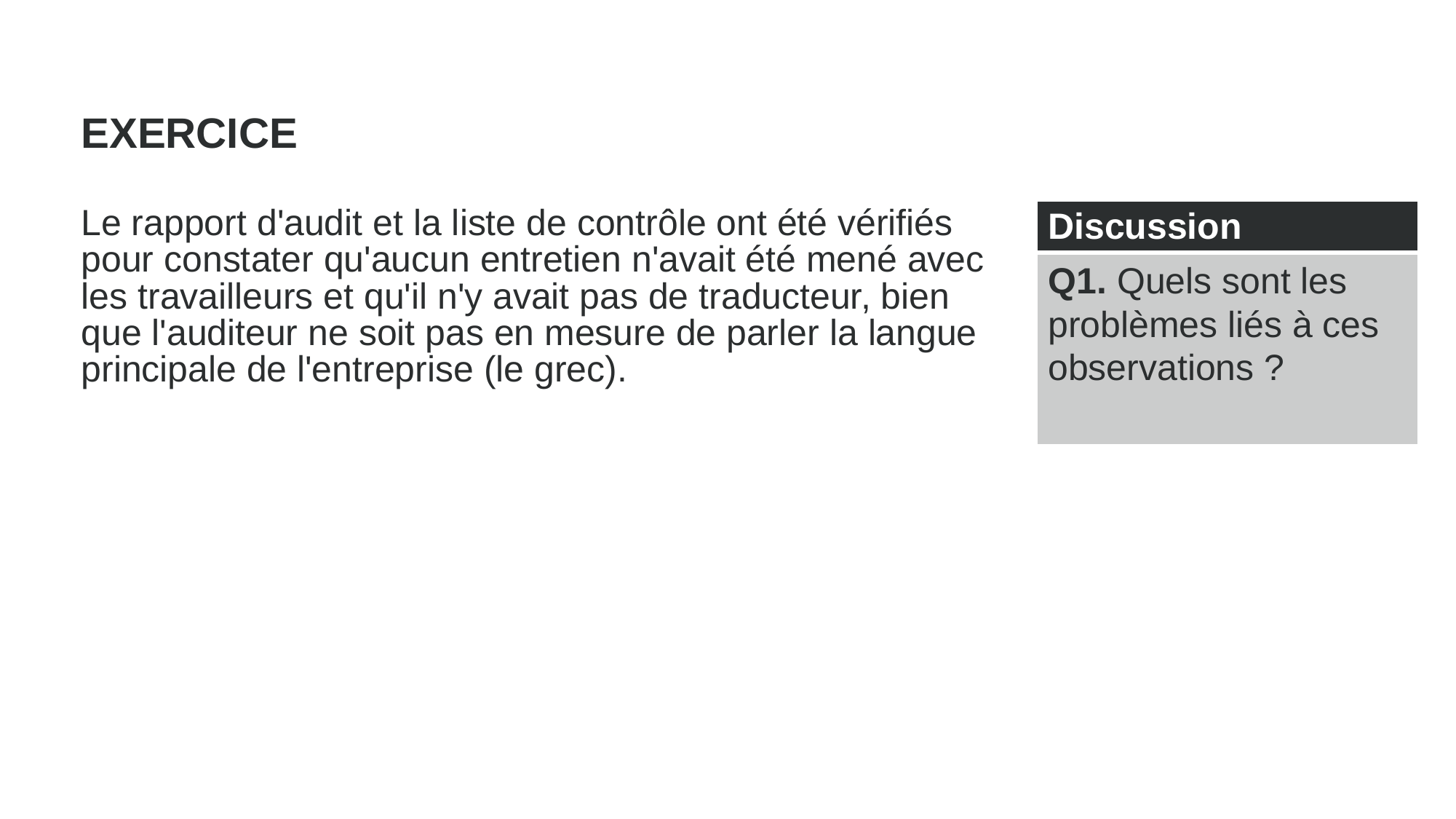

EXERCICE
Le rapport d'audit et la liste de contrôle ont été vérifiés pour constater qu'aucun entretien n'avait été mené avec les travailleurs et qu'il n'y avait pas de traducteur, bien que l'auditeur ne soit pas en mesure de parler la langue principale de l'entreprise (le grec).

| Discussion |
| --- |
| Q1. Quels sont les problèmes liés à ces observations ? |